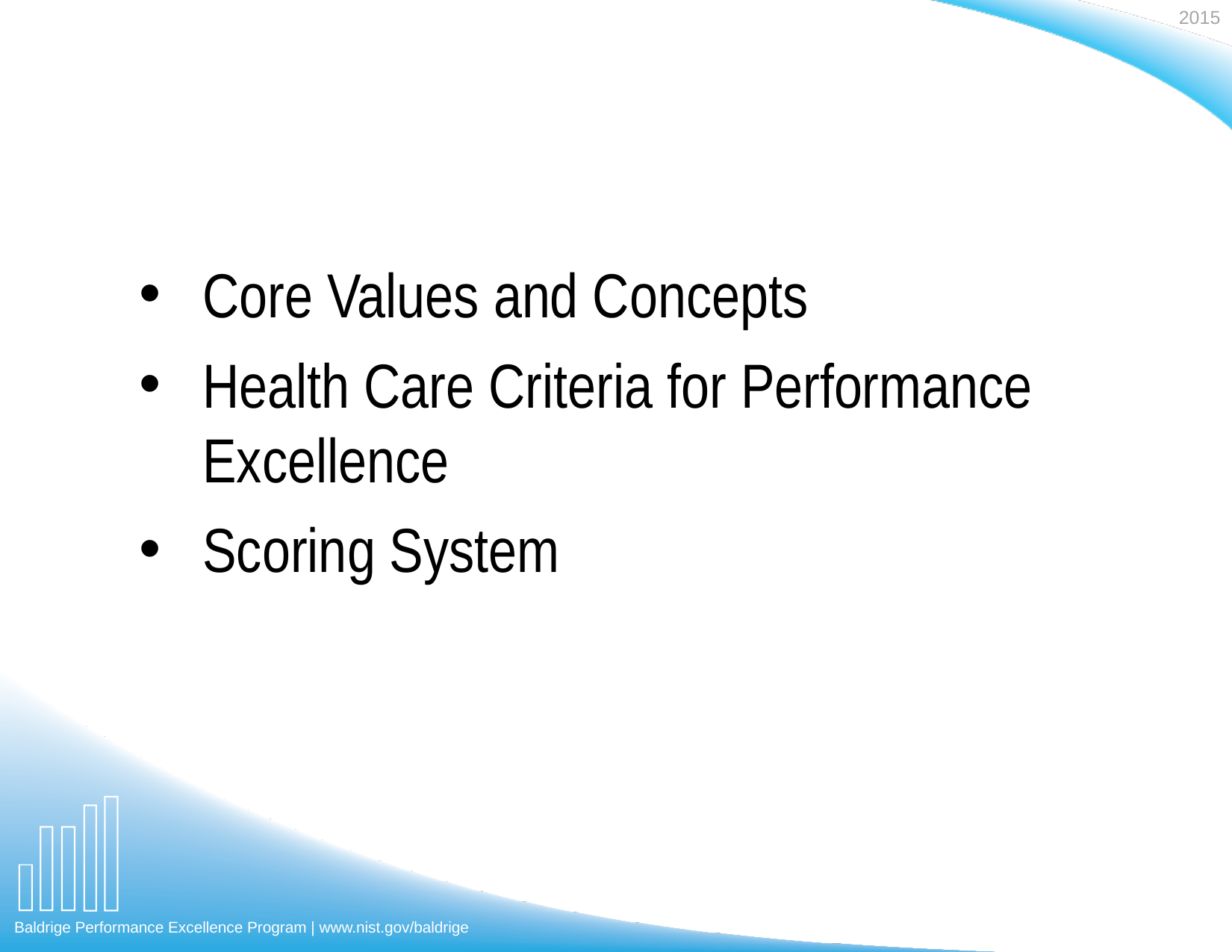

Core Values and Concepts
Health Care Criteria for Performance Excellence
Scoring System